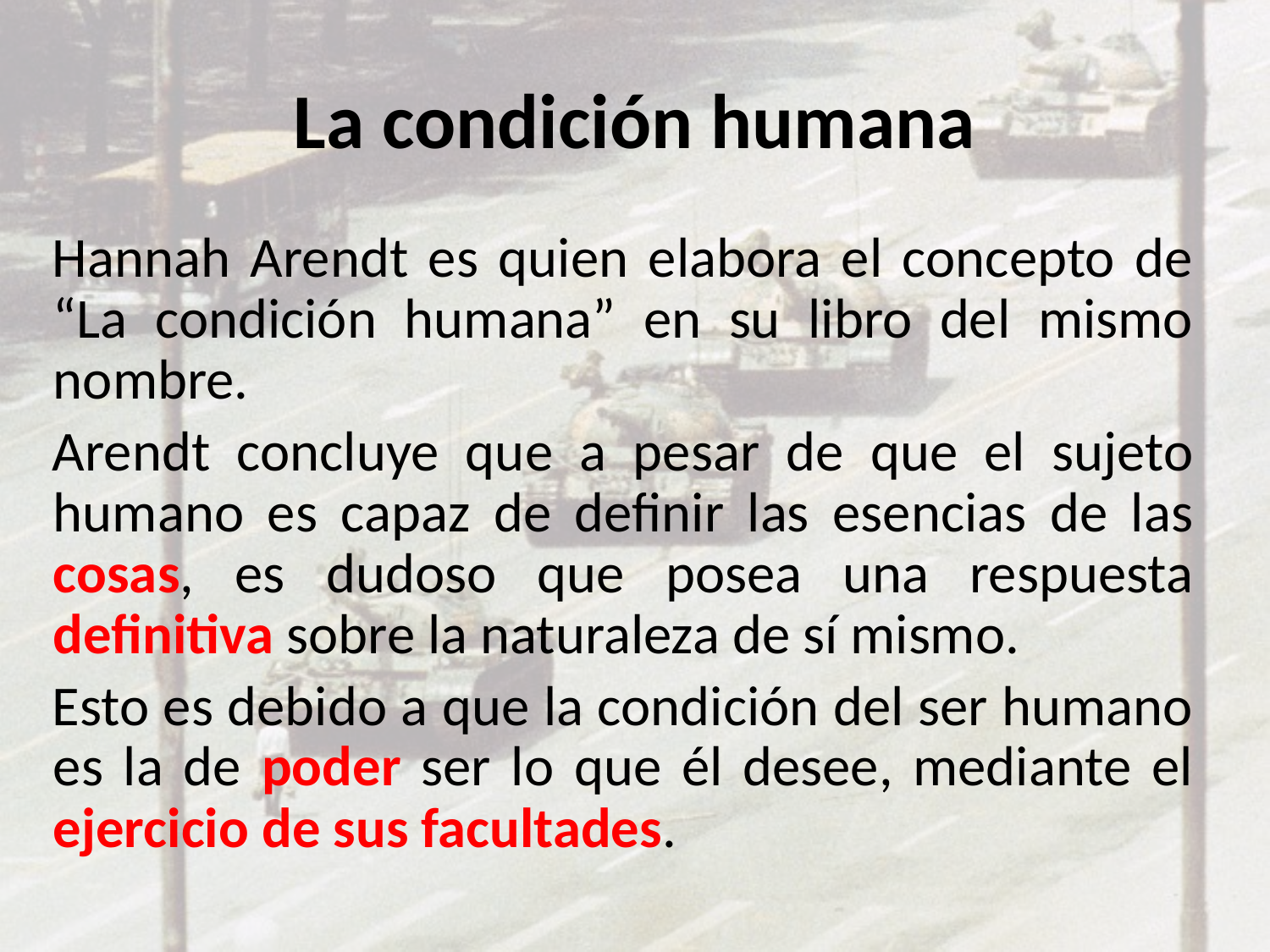

# La condición humana
Hannah Arendt es quien elabora el concepto de “La condición humana” en su libro del mismo nombre.
Arendt concluye que a pesar de que el sujeto humano es capaz de definir las esencias de las cosas, es dudoso que posea una respuesta definitiva sobre la naturaleza de sí mismo.
Esto es debido a que la condición del ser humano es la de poder ser lo que él desee, mediante el ejercicio de sus facultades.